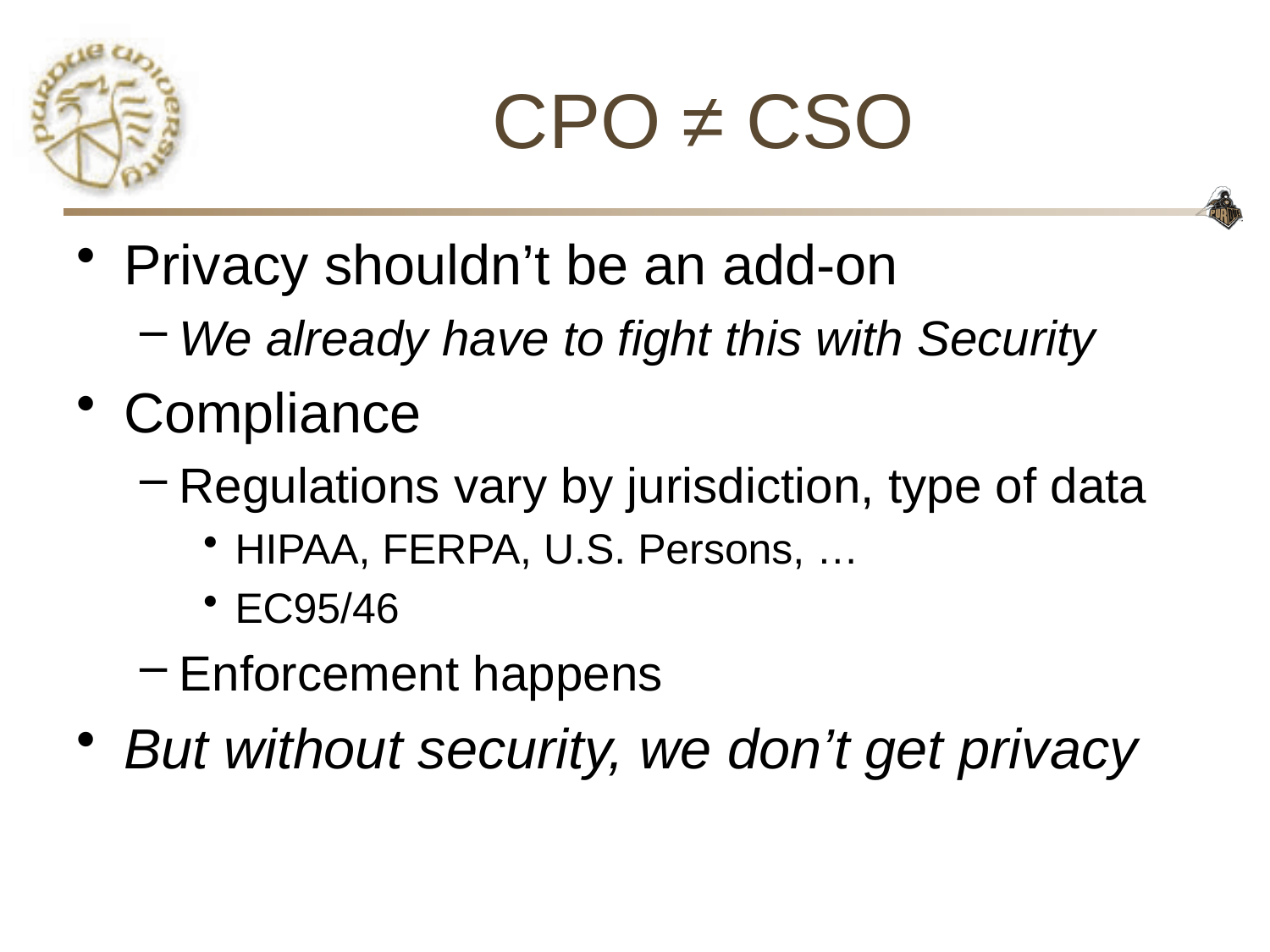

# CPO ≠ CSO
Privacy shouldn’t be an add-on
We already have to fight this with Security
Compliance
Regulations vary by jurisdiction, type of data
HIPAA, FERPA, U.S. Persons, …
EC95/46
Enforcement happens
But without security, we don’t get privacy